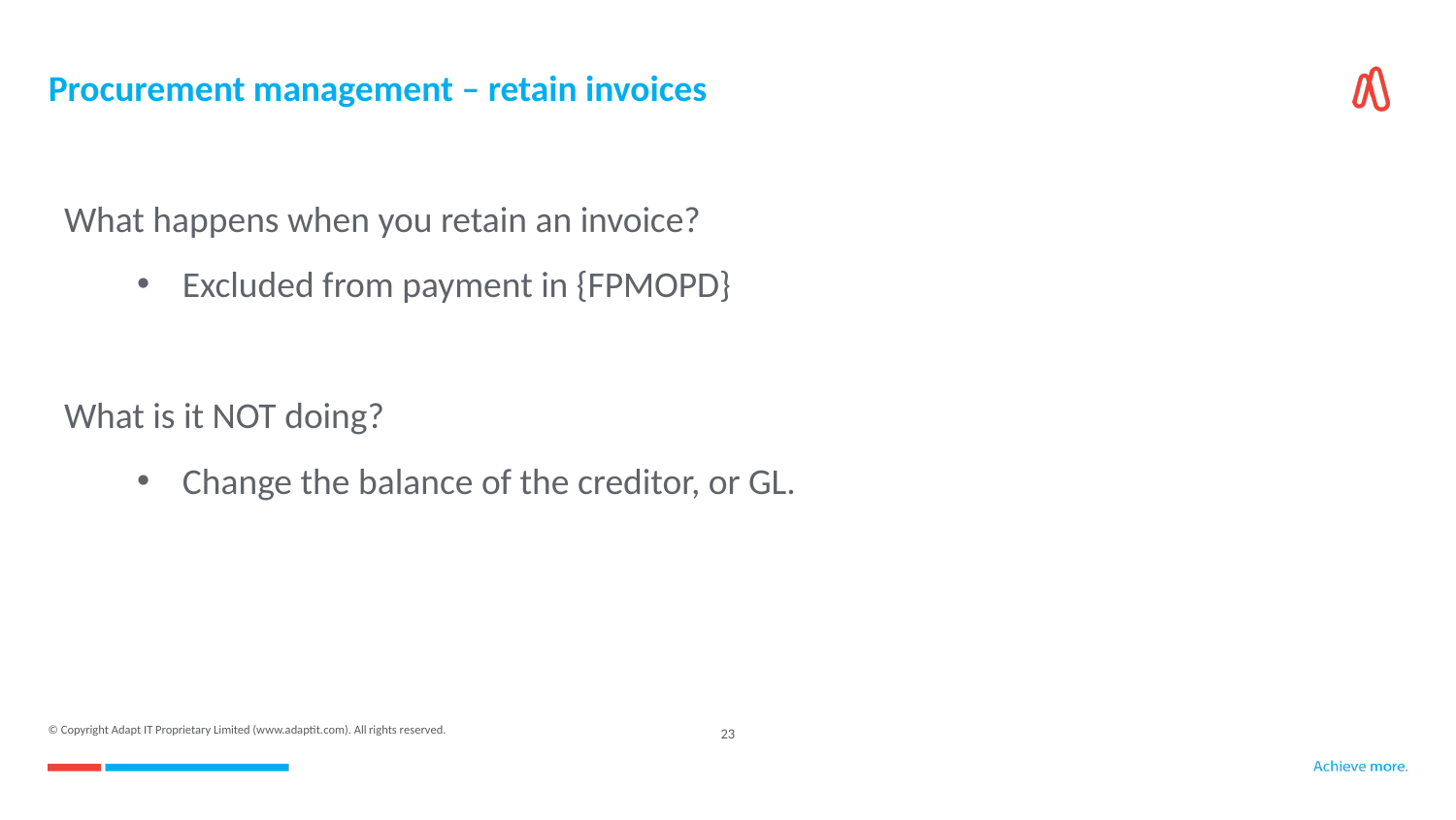

# Procurement management – retain invoices
What happens when you retain an invoice?
Excluded from payment in {FPMOPD}

What is it NOT doing?
Change the balance of the creditor, or GL.